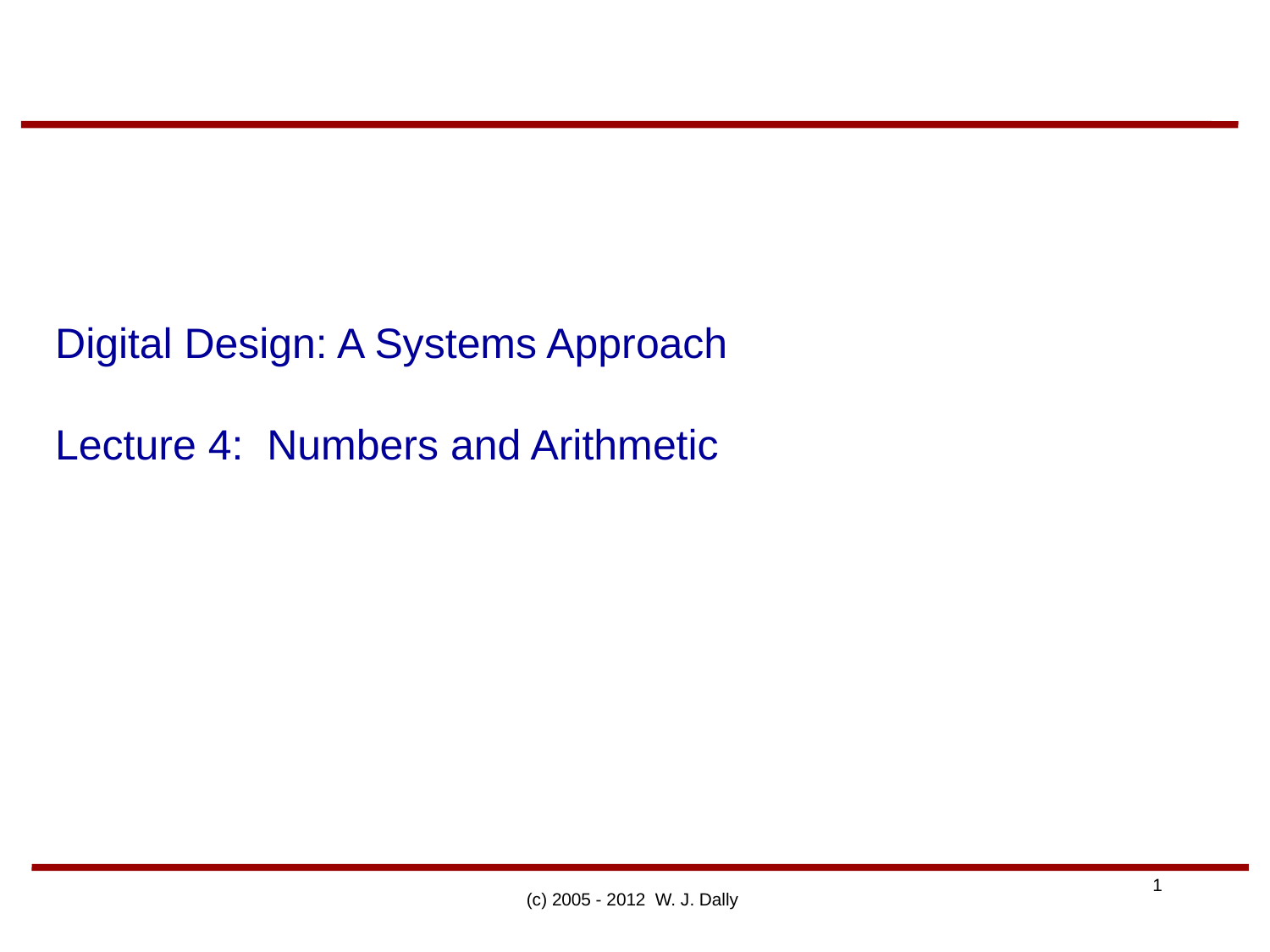

# Digital Design: A Systems Approach Lecture 4:  Numbers and Arithmetic
(c) 2005 - 2012  W. J. Dally